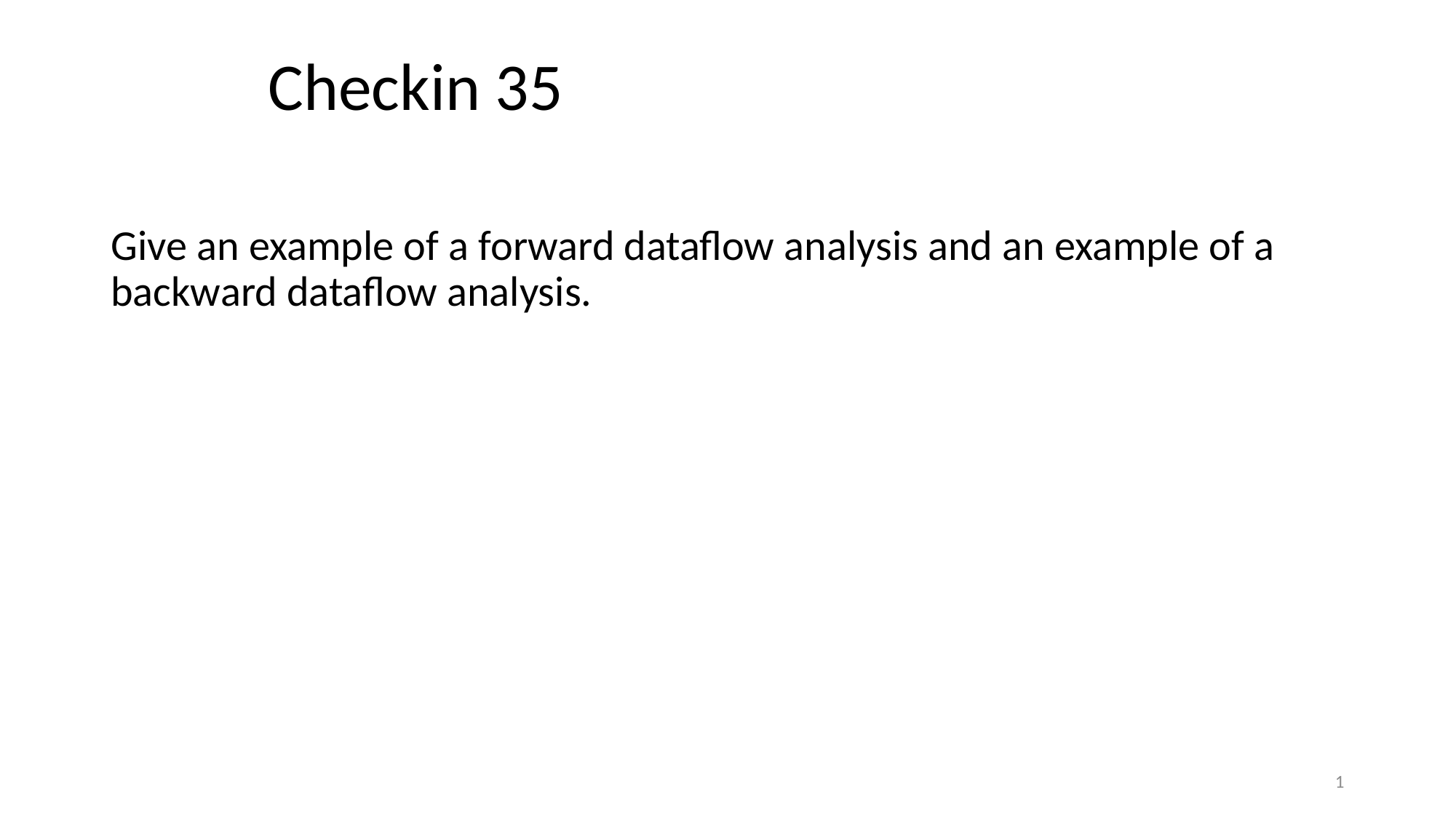

# Checkin 35
Give an example of a forward dataflow analysis and an example of a backward dataflow analysis.

1